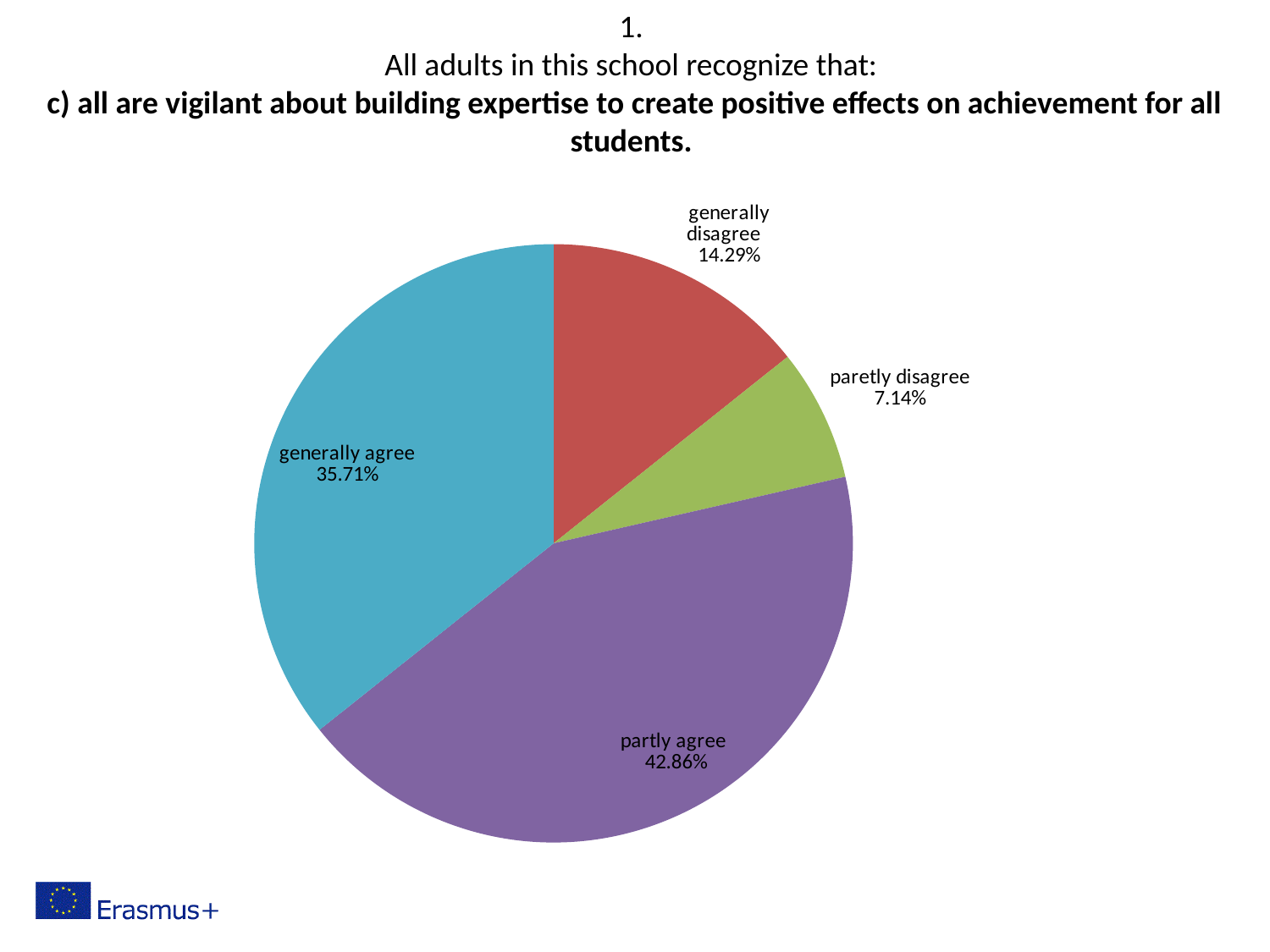

1.
All adults in this school recognize that:
c) all are vigilant about building expertise to create positive effects on achievement for all students.

### Chart

| Category |  |
|---|---|
| strongly disagree  | 0.0 |
| generally disagree   | 0.14285714285714285 |
| paretly disagree | 0.07142857142857142 |
| partly agree  | 0.42857142857142855 |
| generally agree | 0.35714285714285715 |
| strongly agree  | 0.0 |